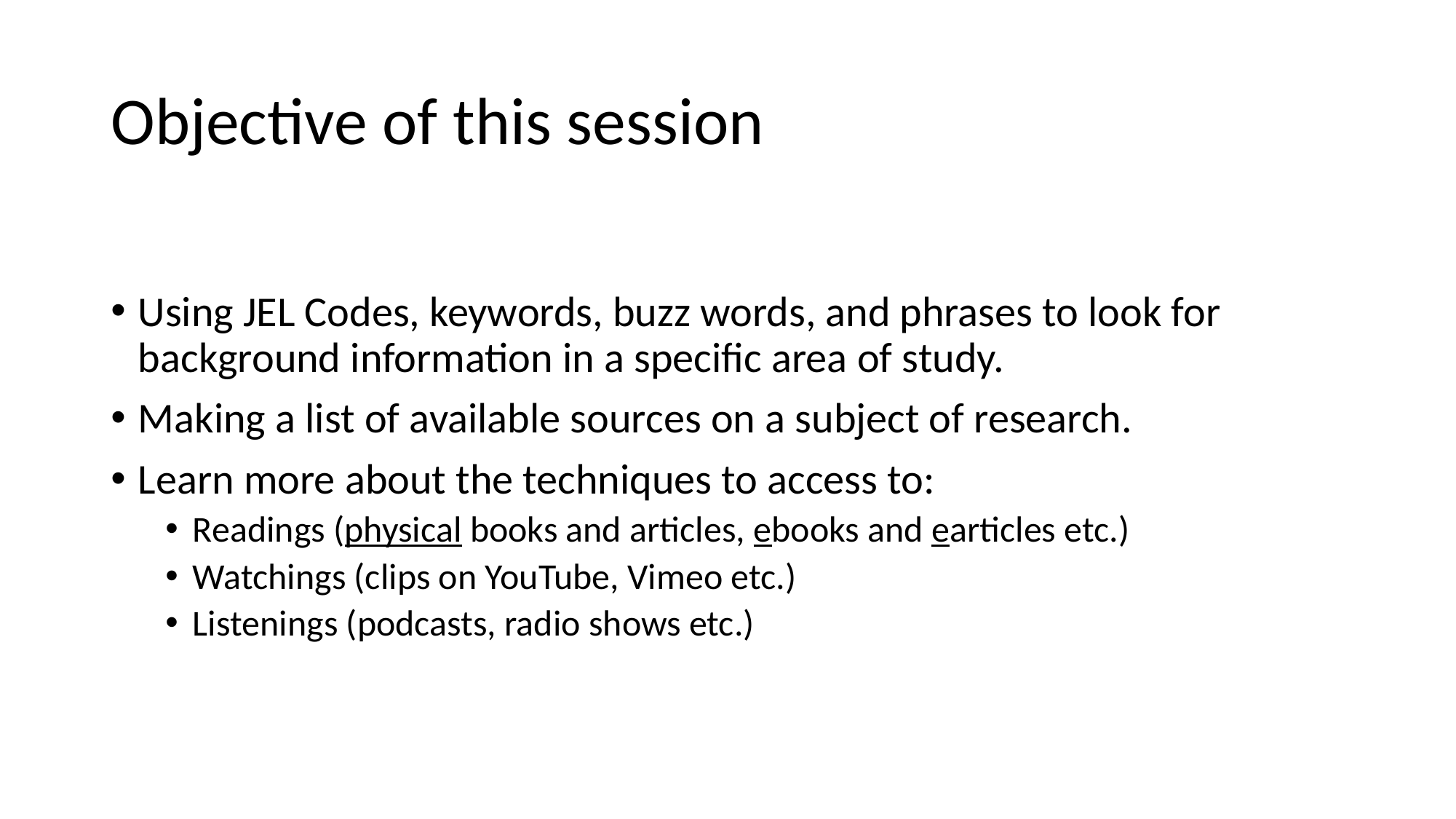

# Objective of this session

Using JEL Codes, keywords, buzz words, and phrases to look for background information in a specific area of study.
Making a list of available sources on a subject of research.
Learn more about the techniques to access to:
Readings (physical books and articles, ebooks and earticles etc.)
Watchings (clips on YouTube, Vimeo etc.)
Listenings (podcasts, radio shows etc.)